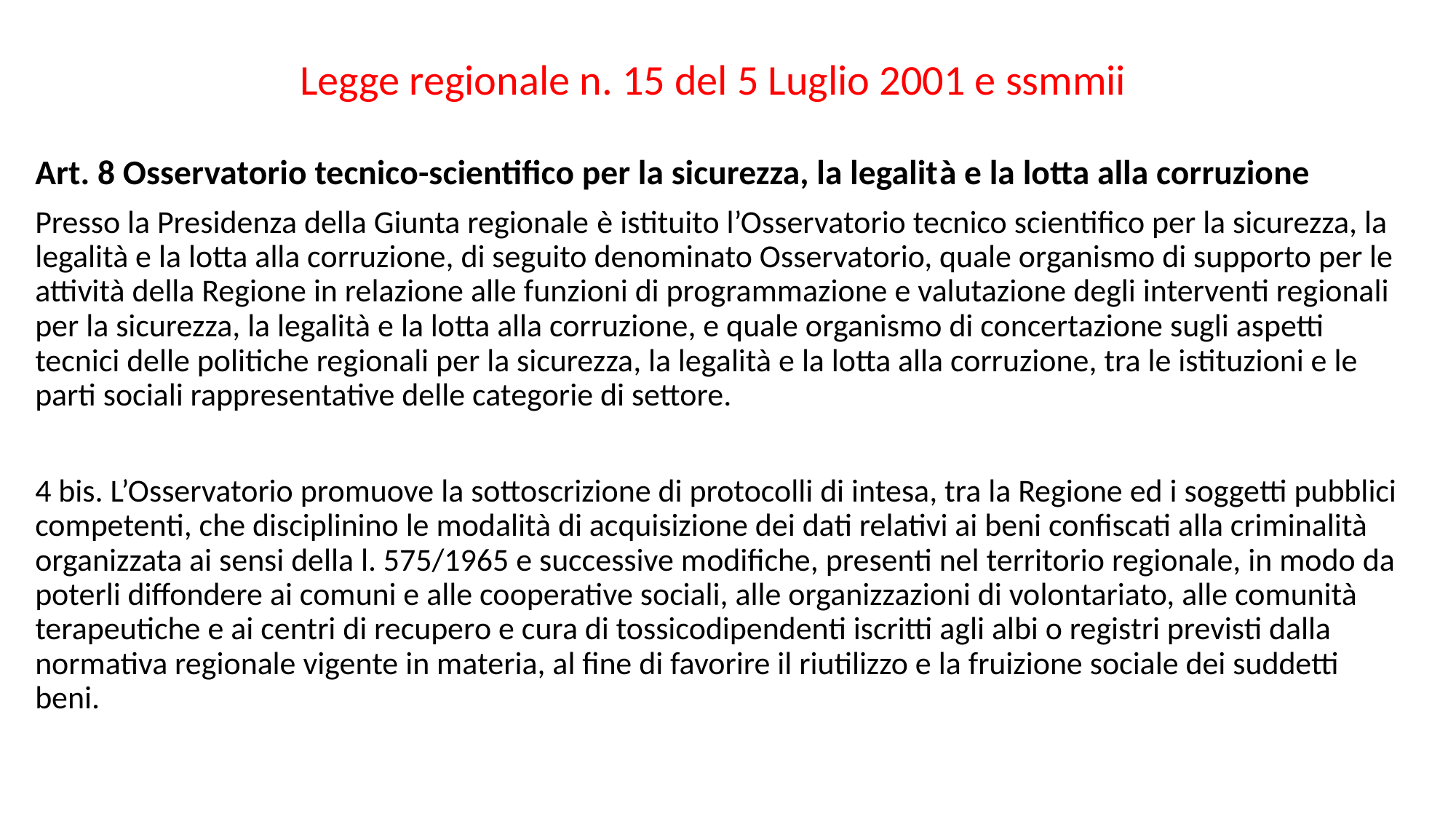

# Legge regionale n. 15 del 5 Luglio 2001 e ssmmii
Art. 8 Osservatorio tecnico-scientifico per la sicurezza, la legalità e la lotta alla corruzione
Presso la Presidenza della Giunta regionale è istituito l’Osservatorio tecnico scientifico per la sicurezza, la legalità e la lotta alla corruzione, di seguito denominato Osservatorio, quale organismo di supporto per le attività della Regione in relazione alle funzioni di programmazione e valutazione degli interventi regionali per la sicurezza, la legalità e la lotta alla corruzione, e quale organismo di concertazione sugli aspetti tecnici delle politiche regionali per la sicurezza, la legalità e la lotta alla corruzione, tra le istituzioni e le parti sociali rappresentative delle categorie di settore.

4 bis. L’Osservatorio promuove la sottoscrizione di protocolli di intesa, tra la Regione ed i soggetti pubblici competenti, che disciplinino le modalità di acquisizione dei dati relativi ai beni confiscati alla criminalità organizzata ai sensi della l. 575/1965 e successive modifiche, presenti nel territorio regionale, in modo da poterli diffondere ai comuni e alle cooperative sociali, alle organizzazioni di volontariato, alle comunità terapeutiche e ai centri di recupero e cura di tossicodipendenti iscritti agli albi o registri previsti dalla normativa regionale vigente in materia, al fine di favorire il riutilizzo e la fruizione sociale dei suddetti beni.